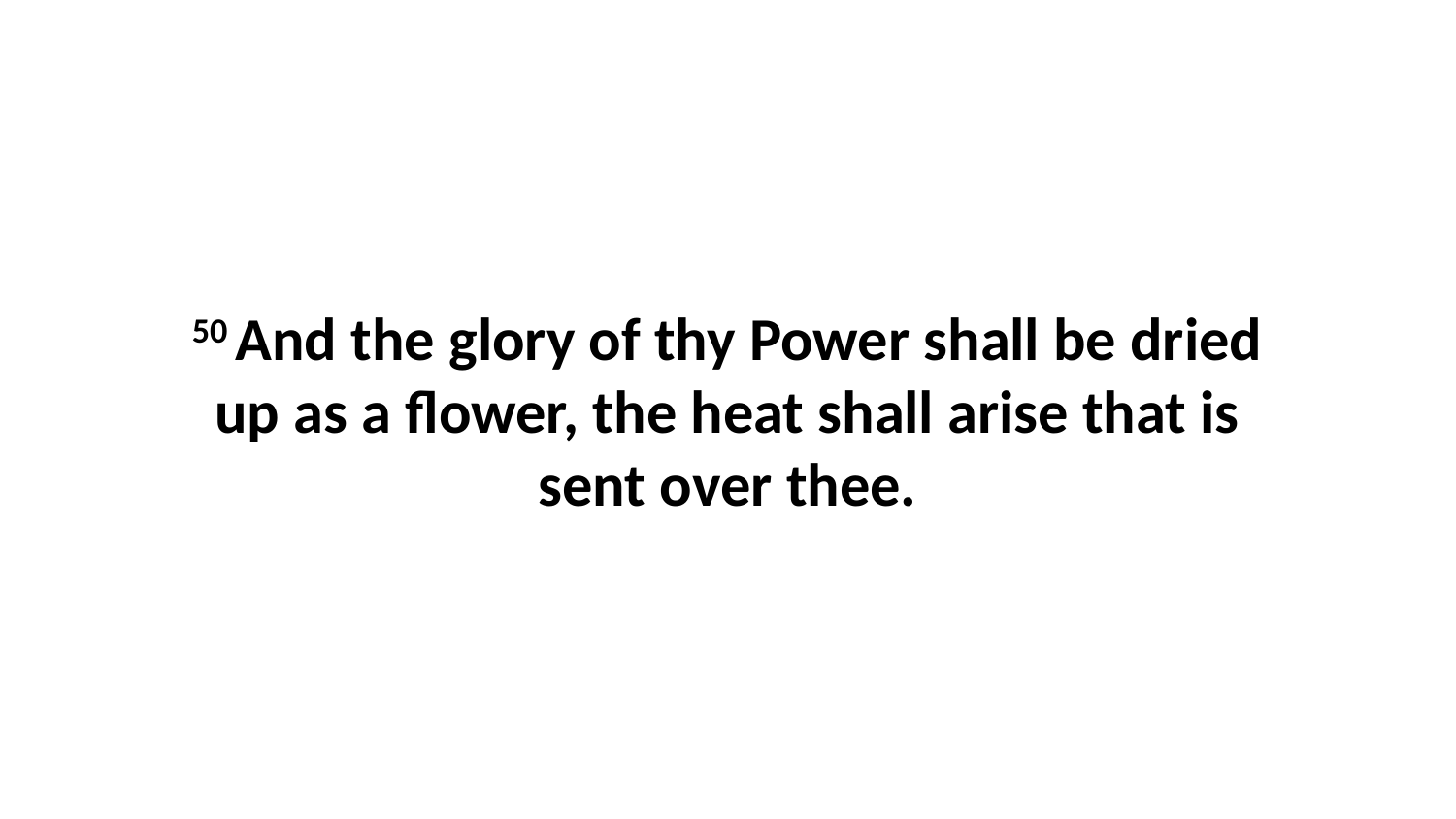

50 And the glory of thy Power shall be dried up as a flower, the heat shall arise that is sent over thee.